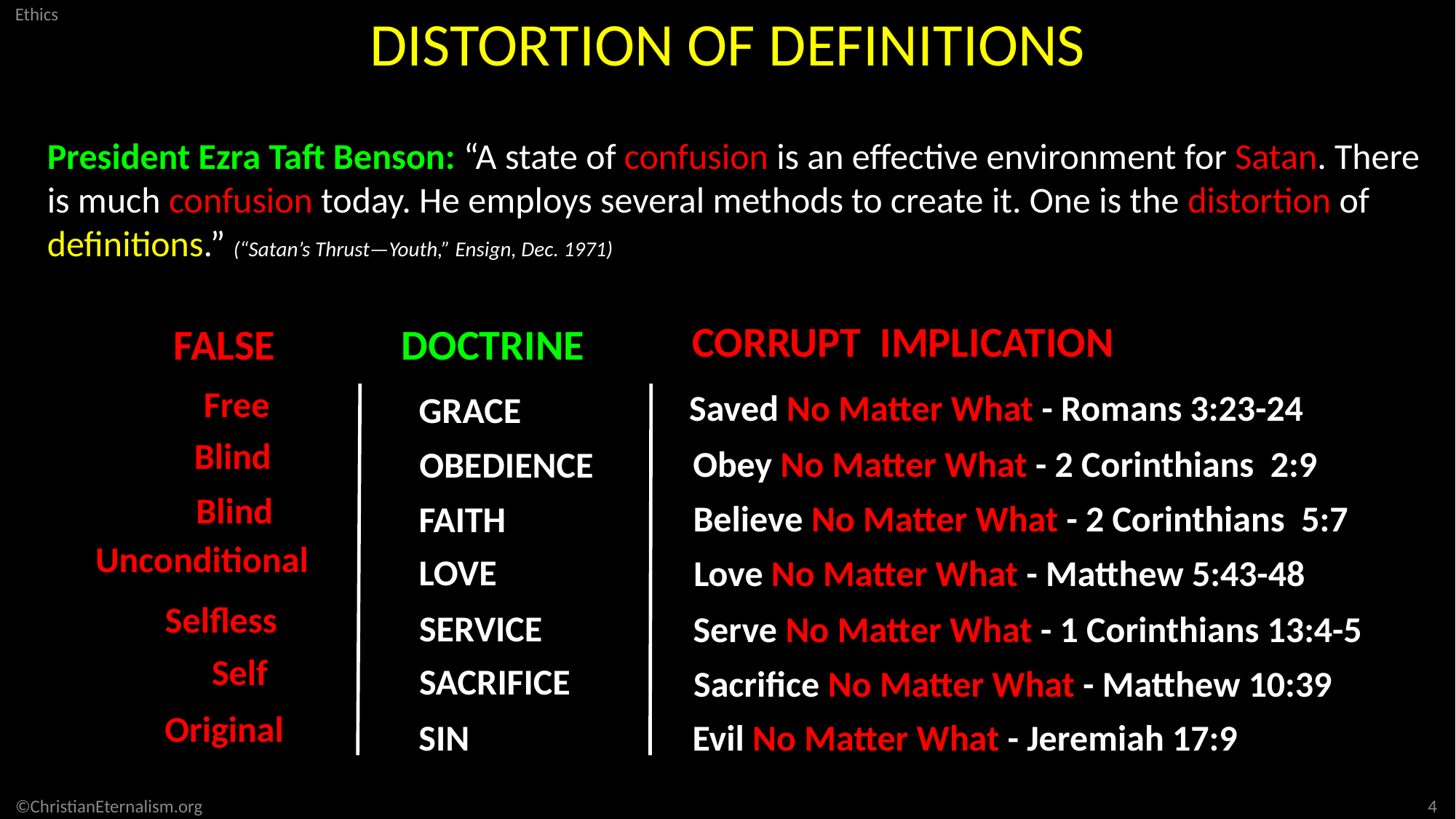

DISTORTION OF DEFINITIONS
President Ezra Taft Benson: “A state of confusion is an effective environment for Satan. There is much confusion today. He employs several methods to create it. One is the distortion of definitions.” (“Satan’s Thrust—Youth,” Ensign, Dec. 1971)
CORRUPT  IMPLICATION
DOCTRINE

GRACE
OBEDIENCE
FAITH
LOVE
SERVICE
SACRIFICE
SIN
FALSE
Free
Saved No Matter What - Romans 3:23-24
Blind
Obey No Matter What - 2 Corinthians  2:9
Blind
Believe No Matter What - 2 Corinthians  5:7
Unconditional
Love No Matter What - Matthew 5:43-48
Selfless
Serve No Matter What - 1 Corinthians 13:4-5
Self
Sacrifice No Matter What - Matthew 10:39
Original
Evil No Matter What - Jeremiah 17:9
4
©ChristianEternalism.org